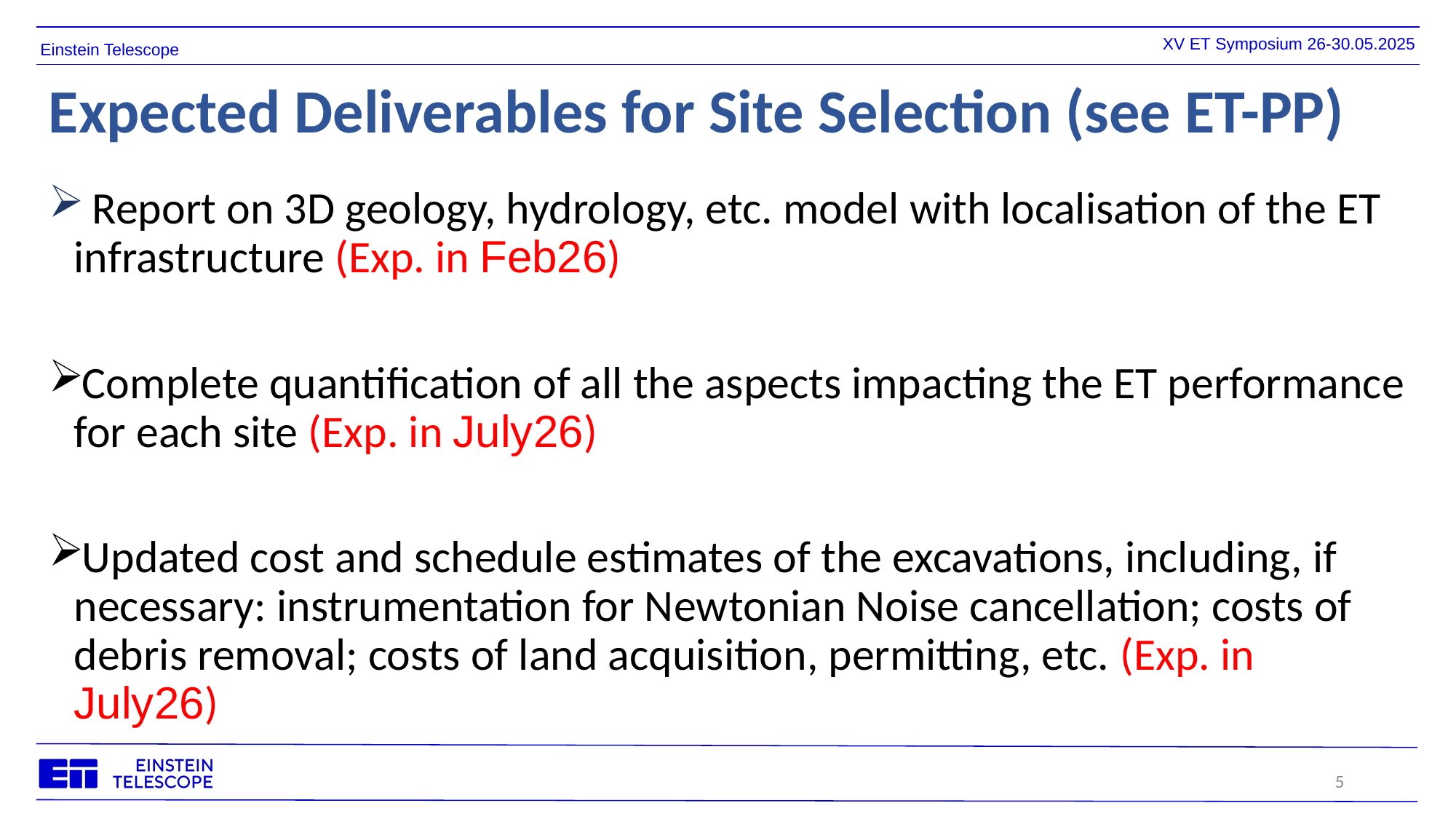

# Expected Deliverables for Site Selection (see ET-PP)
 Report on 3D geology, hydrology, etc. model with localisation of the ET infrastructure (Exp. in Feb26)

Complete quantification of all the aspects impacting the ET performance for each site (Exp. in July26)

Updated cost and schedule estimates of the excavations, including, if necessary: instrumentation for Newtonian Noise cancellation; costs of debris removal; costs of land acquisition, permitting, etc. (Exp. in July26)

5